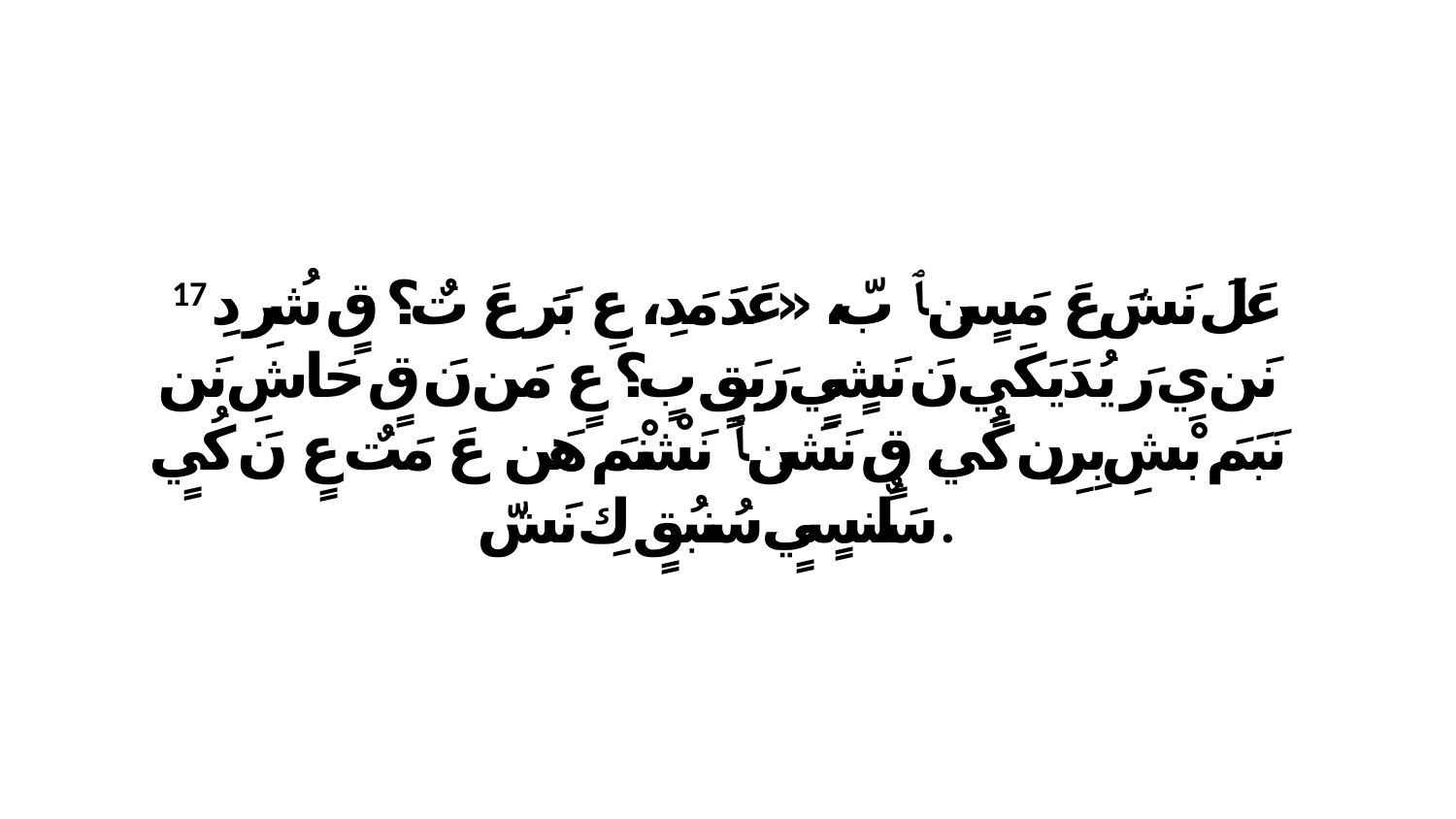

17 عَلَ نَشَ عَ مَسٍن ﭑ بّ، «عَدَ مَدِ، عِ بَرَ عَ تٌ؟ قٍ شُرِ دِ نَن يِ رَ يُدَيَكَيٍ نَ نَشٍيٍ رَبَقٍ بٍ؟ عٍ مَن نَ قٍ حَاشِ نَن نَبَمَ بْشِ بِرِن كُي، قٍ نَشَن ﭑ نَشْنْمَ هَن. عَ مَتٌ عٍ نَ كُيٍ سَلٌنسٍيٍ سُنبُقٍ كِ نَشّ.